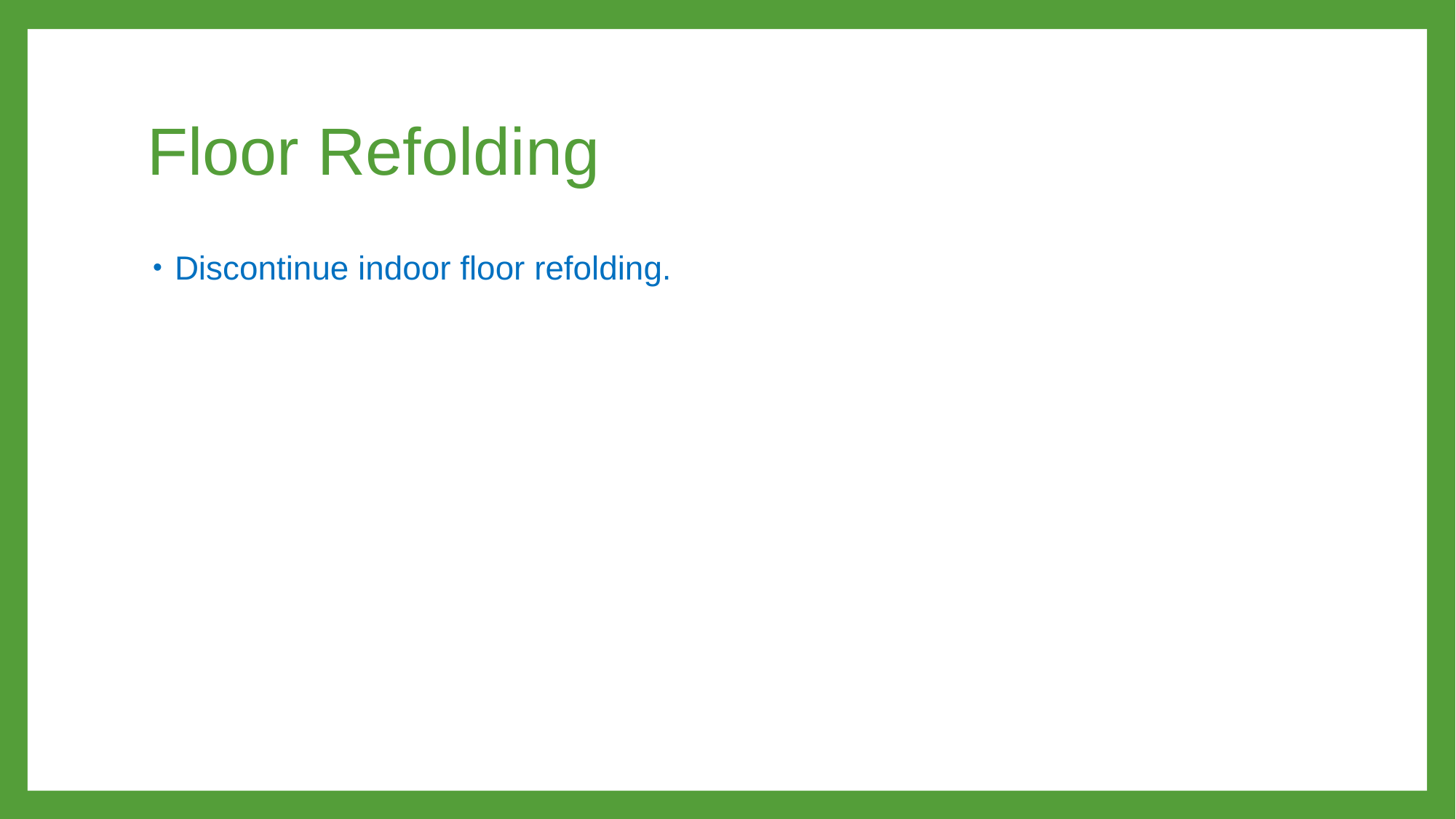

# Floor Refolding
Discontinue indoor floor refolding.